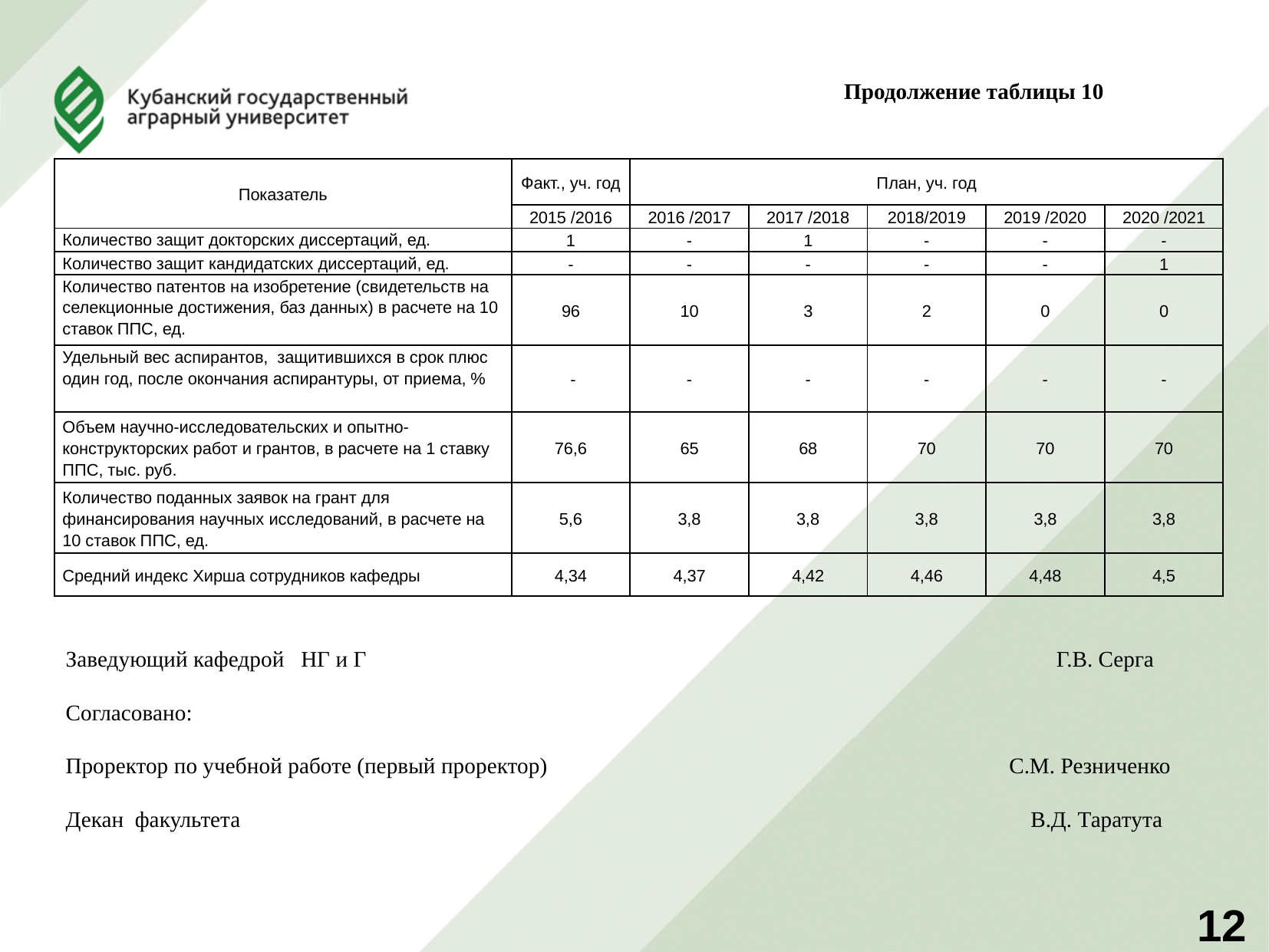

Продолжение таблицы 10
| Показатель | Факт., уч. год | План, уч. год |  |  |  |  |
| --- | --- | --- | --- | --- | --- | --- |
|  | 2015 /2016 | 2016 /2017 | 2017 /2018 | 2018/2019 | 2019 /2020 | 2020 /2021 |
| Количество защит докторских диссертаций, ед. | 1 | - | 1 | - | - | - |
| Количество защит кандидатских диссертаций, ед. | - | - | - | - | - | 1 |
| Количество патентов на изобретение (свидетельств на селекционные достижения, баз данных) в расчете на 10 ставок ППС, ед. | 96 | 10 | 3 | 2 | 0 | 0 |
| Удельный вес аспирантов, защитившихся в срок плюс один год, после окончания аспирантуры, от приема, % | - | - | - | - | - | - |
| Объем научно-исследовательских и опытно-конструкторских работ и грантов, в расчете на 1 ставку ППС, тыс. руб. | 76,6 | 65 | 68 | 70 | 70 | 70 |
| Количество поданных заявок на грант для финансирования научных исследований, в расчете на 10 ставок ППС, ед. | 5,6 | 3,8 | 3,8 | 3,8 | 3,8 | 3,8 |
| Средний индекс Хирша сотрудников кафедры | 4,34 | 4,37 | 4,42 | 4,46 | 4,48 | 4,5 |
Заведующий кафедрой   НГ и Г                                                                                                                            Г.В. Серга

Согласовано:

Проректор по учебной работе (первый проректор)                                                                                   С.М. Резниченко

Декан  факультета                                                                                                                                              В.Д. Таратута
12